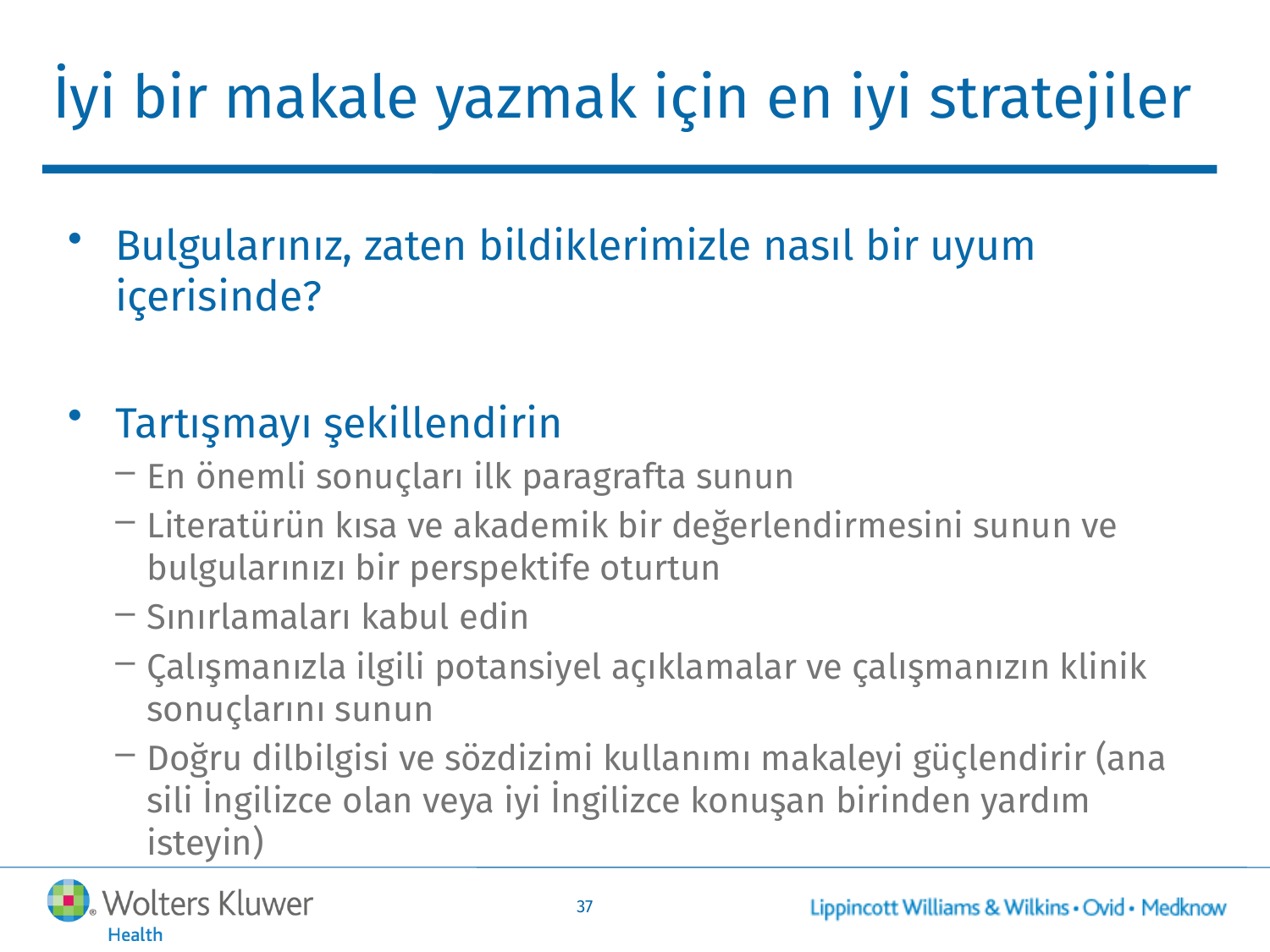

# İyi bir makale yazmak için en iyi stratejiler
Bulgularınız, zaten bildiklerimizle nasıl bir uyum içerisinde?

Tartışmayı şekillendirin
En önemli sonuçları ilk paragrafta sunun
Literatürün kısa ve akademik bir değerlendirmesini sunun ve bulgularınızı bir perspektife oturtun
Sınırlamaları kabul edin
Çalışmanızla ilgili potansiyel açıklamalar ve çalışmanızın klinik sonuçlarını sunun
Doğru dilbilgisi ve sözdizimi kullanımı makaleyi güçlendirir (ana sili İngilizce olan veya iyi İngilizce konuşan birinden yardım isteyin)